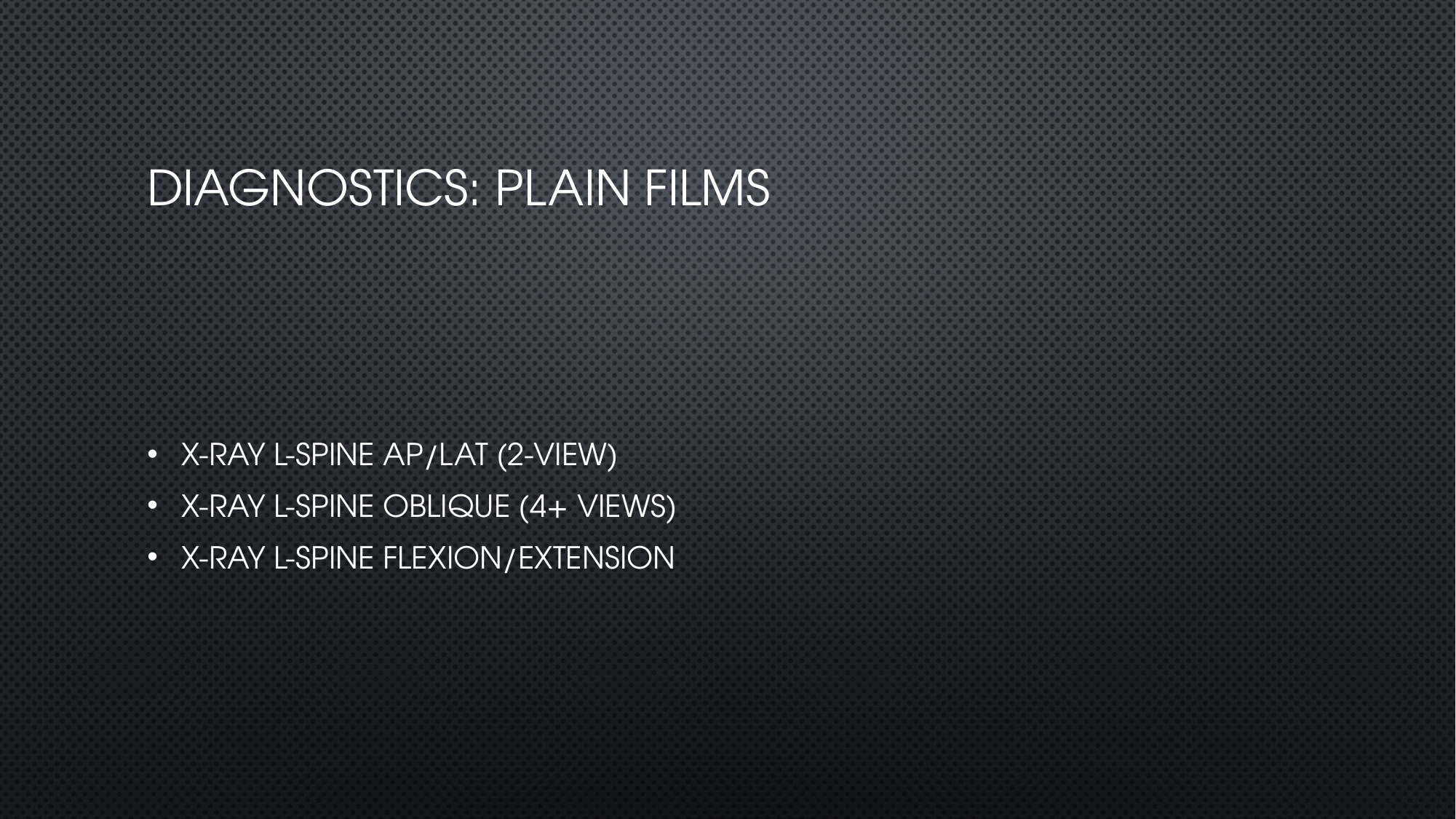

# Diagnostics: Plain films
X-Ray L-spine AP/Lat (2-view)
X-Ray L-spine Oblique (4+ views)
X-Ray L-spine Flexion/extension